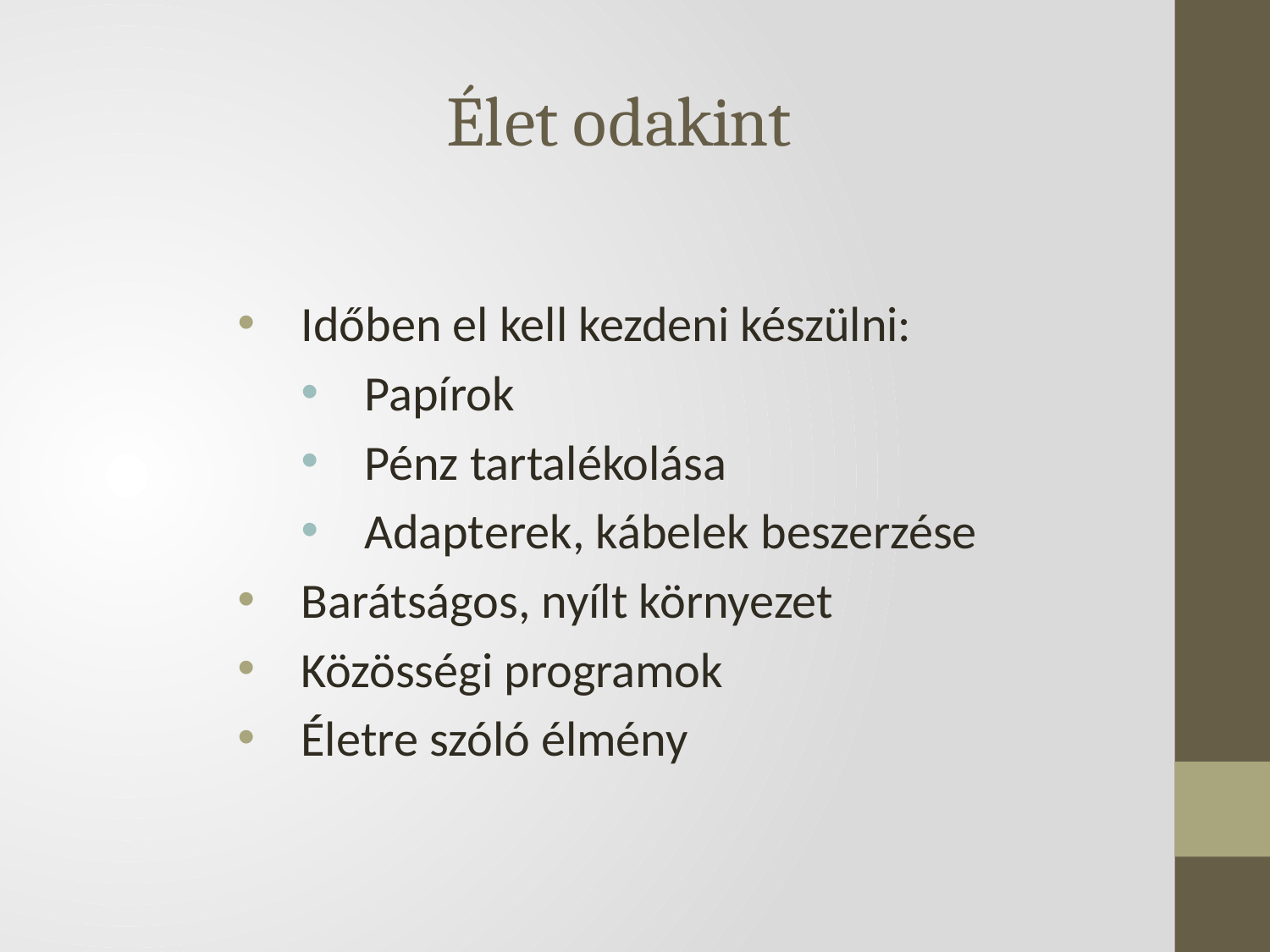

# Élet odakint
Időben el kell kezdeni készülni:
Papírok
Pénz tartalékolása
Adapterek, kábelek beszerzése
Barátságos, nyílt környezet
Közösségi programok
Életre szóló élmény